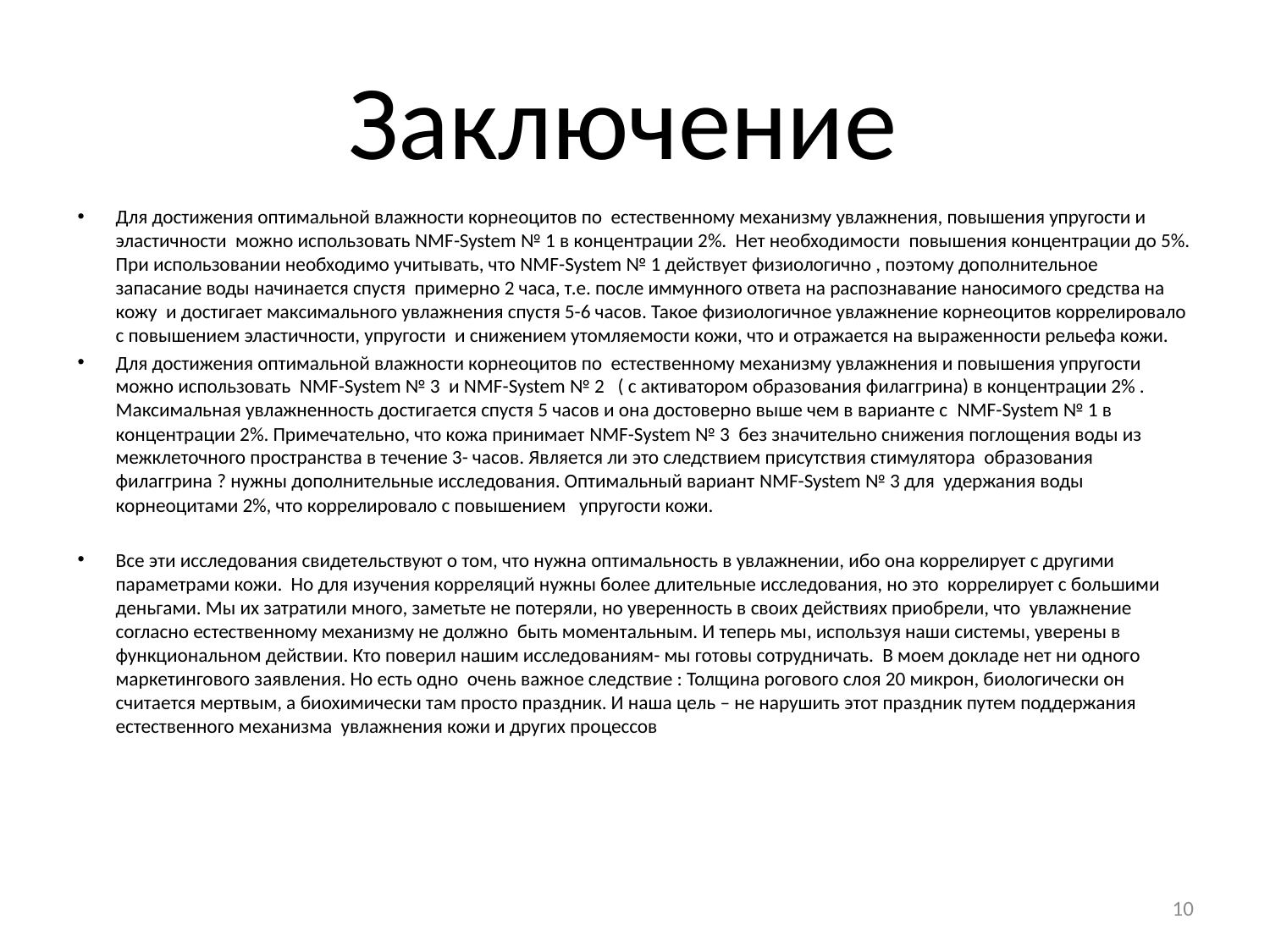

# Заключение

Для достижения оптимальной влажности корнеоцитов по  естественному механизму увлажнения, повышения упругости и эластичности  можно использовать NMF-System № 1 в концентрации 2%.  Нет необходимости  повышения концентрации до 5%.  При использовании необходимо учитывать, что NMF-System № 1 действует физиологично , поэтому дополнительное   запасание воды начинается спустя  примерно 2 часа, т.е. после иммунного ответа на распознавание наносимого средства на кожу  и достигает максимального увлажнения спустя 5-6 часов. Такое физиологичное увлажнение корнеоцитов коррелировало с повышением эластичности, упругости  и снижением утомляемости кожи, что и отражается на выраженности рельефа кожи.
Для достижения оптимальной влажности корнеоцитов по  естественному механизму увлажнения и повышения упругости  можно использовать  NMF-System № 3  и NMF-System № 2   ( с активатором образования филаггрина) в концентрации 2% . Максимальная увлажненность достигается спустя 5 часов и она достоверно выше чем в варианте с  NMF-System № 1 в концентрации 2%. Примечательно, что кожа принимает NMF-System № 3  без значительно снижения поглощения воды из межклеточного пространства в течение 3- часов. Является ли это следствием присутствия стимулятора  образования филаггрина ? нужны дополнительные исследования. Оптимальный вариант NMF-System № 3 для  удержания воды корнеоцитами 2%, что коррелировало с повышением   упругости кожи.

Все эти исследования свидетельствуют о том, что нужна оптимальность в увлажнении, ибо она коррелирует с другими параметрами кожи.  Но для изучения корреляций нужны более длительные исследования, но это  коррелирует с большими деньгами. Мы их затратили много, заметьте не потеряли, но уверенность в своих действиях приобрели, что  увлажнение согласно естественному механизму не должно  быть моментальным. И теперь мы, используя наши системы, уверены в функциональном действии. Кто поверил нашим исследованиям- мы готовы сотрудничать.  В моем докладе нет ни одного маркетингового заявления. Но есть одно  очень важное следствие : Толщина рогового слоя 20 микрон, биологически он считается мертвым, а биохимически там просто праздник. И наша цель – не нарушить этот праздник путем поддержания естественного механизма  увлажнения кожи и других процессов

10